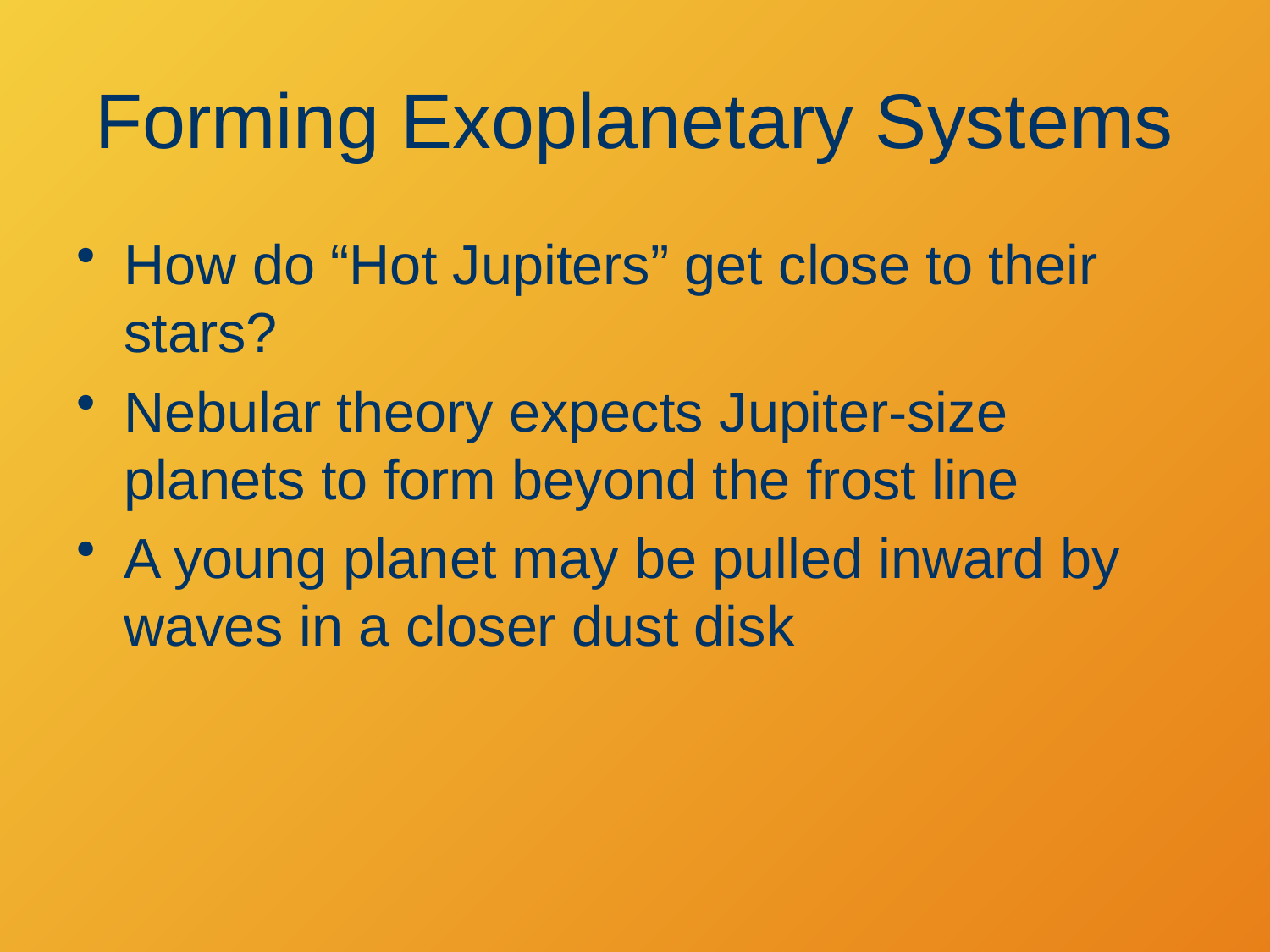

# Forming Exoplanetary Systems
How do “Hot Jupiters” get close to their stars?
Nebular theory expects Jupiter-size planets to form beyond the frost line
A young planet may be pulled inward by waves in a closer dust disk